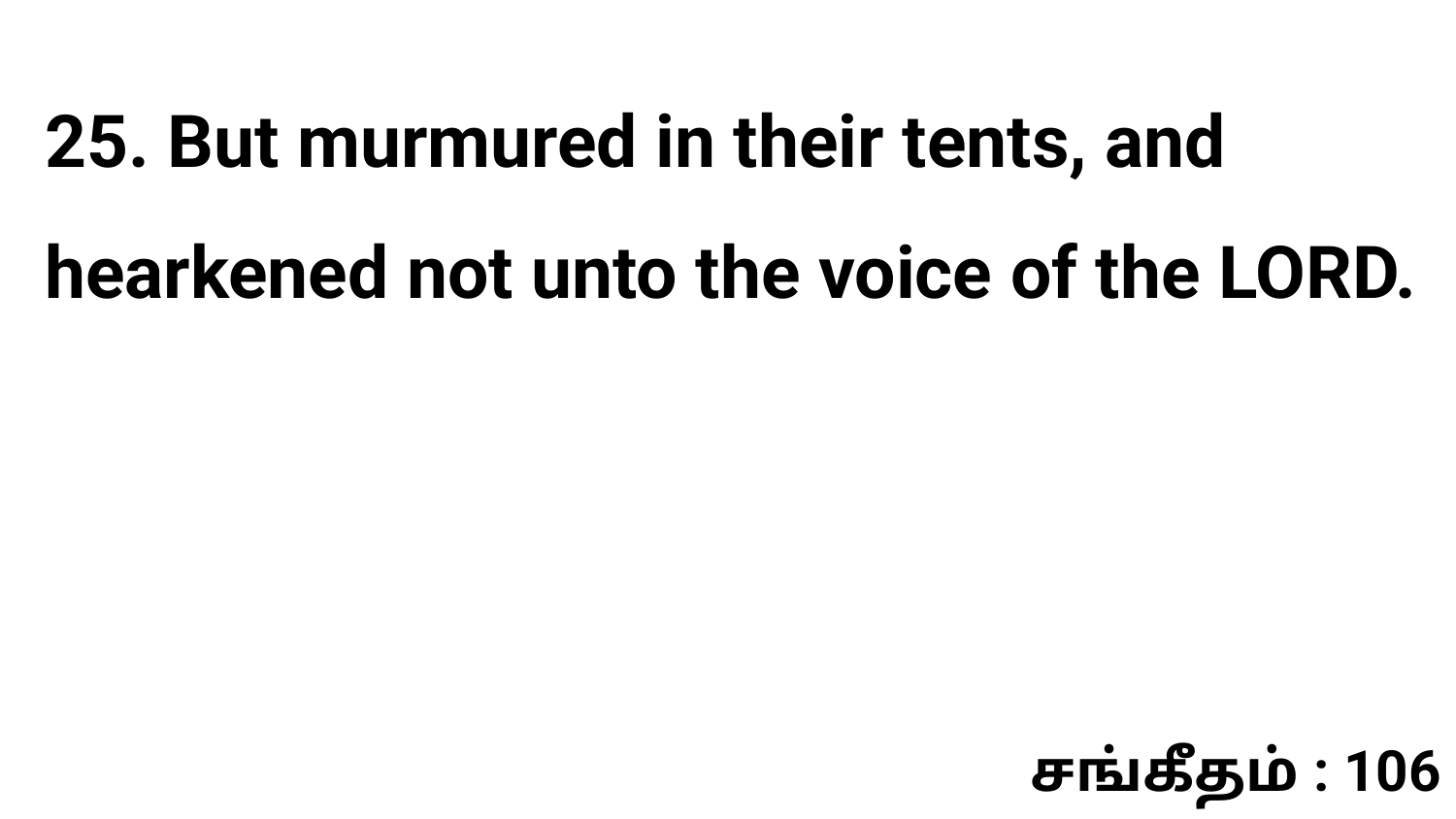

25. But murmured in their tents, and hearkened not unto the voice of the LORD.
சங்கீதம் : 106